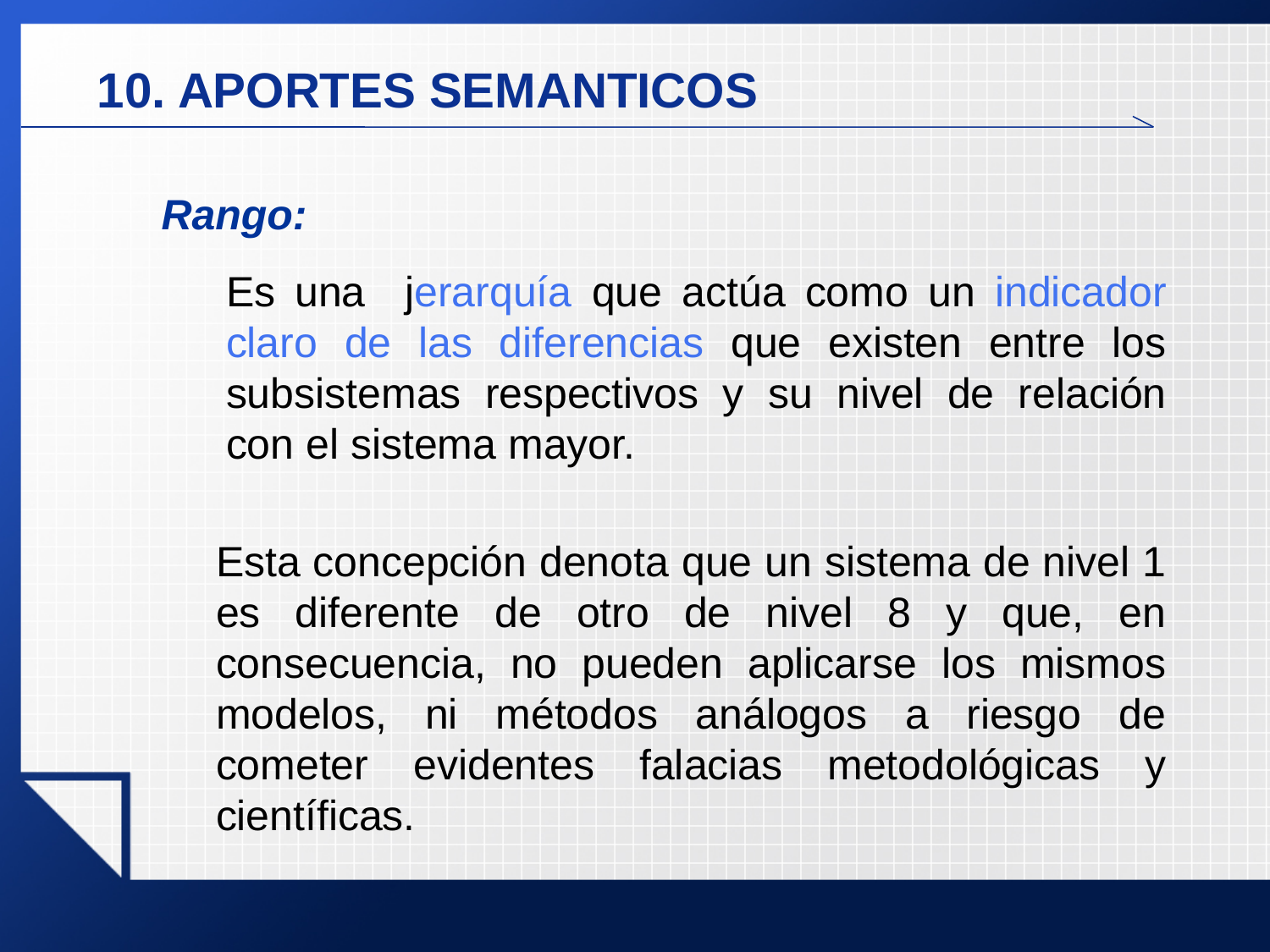

10. APORTES SEMANTICOS
Rango:
	Es una  jerarquía que actúa como un indicador claro de las diferencias que existen entre los subsistemas respectivos y su nivel de relación con el sistema mayor.

	Esta concepción denota que un sistema de nivel 1 es diferente de otro de nivel 8 y que, en consecuencia, no pueden aplicarse los mismos modelos, ni métodos análogos a riesgo de cometer evidentes falacias metodológicas y científicas.